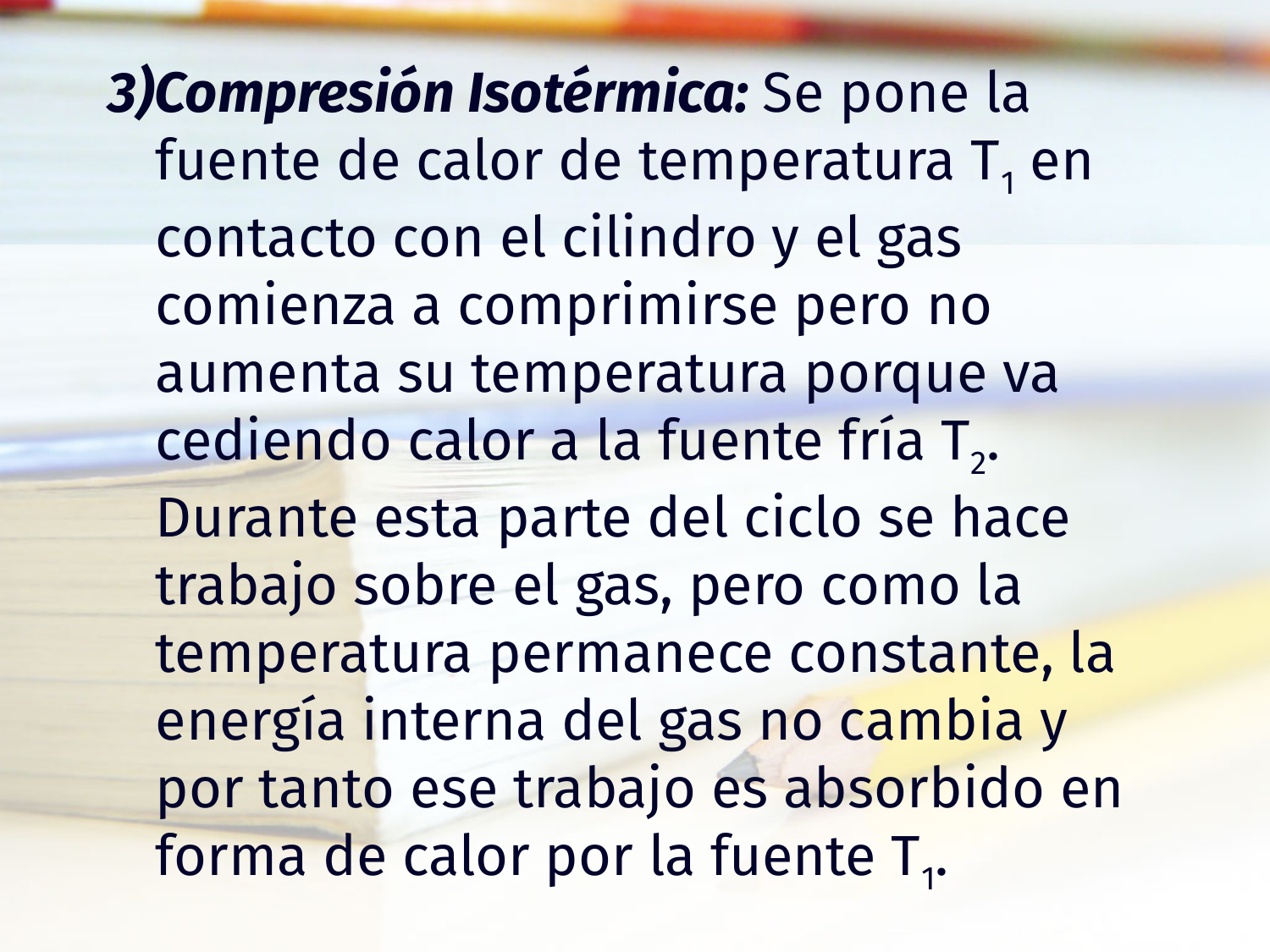

3)Compresión Isotérmica: Se pone la fuente de calor de temperatura T1 en contacto con el cilindro y el gas comienza a comprimirse pero no aumenta su temperatura porque va cediendo calor a la fuente fría T2. Durante esta parte del ciclo se hace trabajo sobre el gas, pero como la temperatura permanece constante, la energía interna del gas no cambia y por tanto ese trabajo es absorbido en forma de calor por la fuente T1.